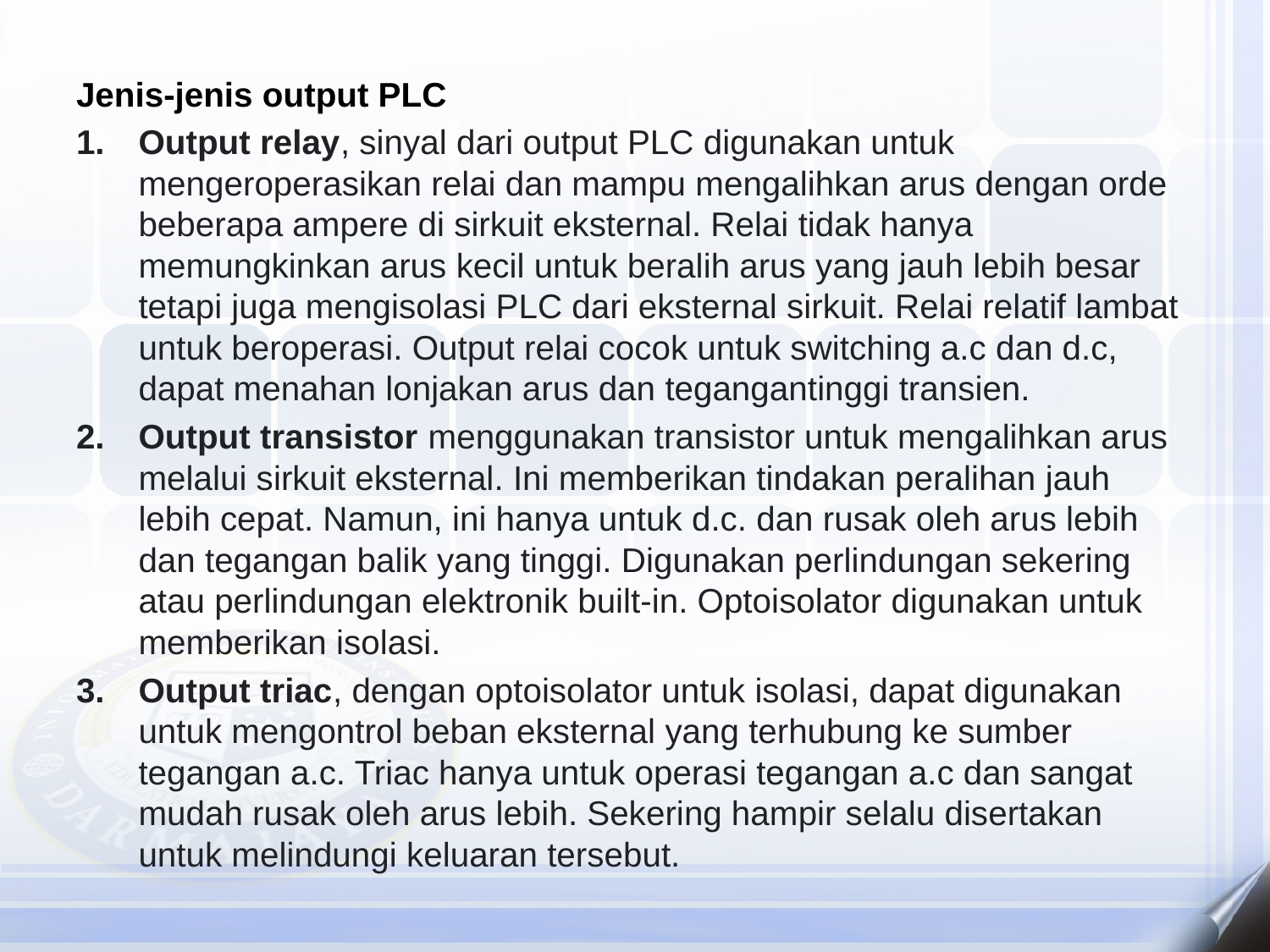

Jenis-jenis output PLC
Output relay, sinyal dari output PLC digunakan untuk mengeroperasikan relai dan mampu mengalihkan arus dengan orde beberapa ampere di sirkuit eksternal. Relai tidak hanya memungkinkan arus kecil untuk beralih arus yang jauh lebih besar tetapi juga mengisolasi PLC dari eksternal sirkuit. Relai relatif lambat untuk beroperasi. Output relai cocok untuk switching a.c dan d.c,  dapat menahan lonjakan arus dan tegangantinggi transien.
Output transistor menggunakan transistor untuk mengalihkan arus melalui sirkuit eksternal. Ini memberikan tindakan peralihan jauh lebih cepat. Namun, ini hanya untuk d.c. dan rusak oleh arus lebih dan tegangan balik yang tinggi. Digunakan perlindungan sekering atau perlindungan elektronik built-in. Optoisolator digunakan untuk memberikan isolasi.
Output triac, dengan optoisolator untuk isolasi, dapat digunakan untuk mengontrol beban eksternal yang terhubung ke sumber tegangan a.c. Triac hanya untuk operasi tegangan a.c dan sangat mudah rusak oleh arus lebih. Sekering hampir selalu disertakan untuk melindungi keluaran tersebut.